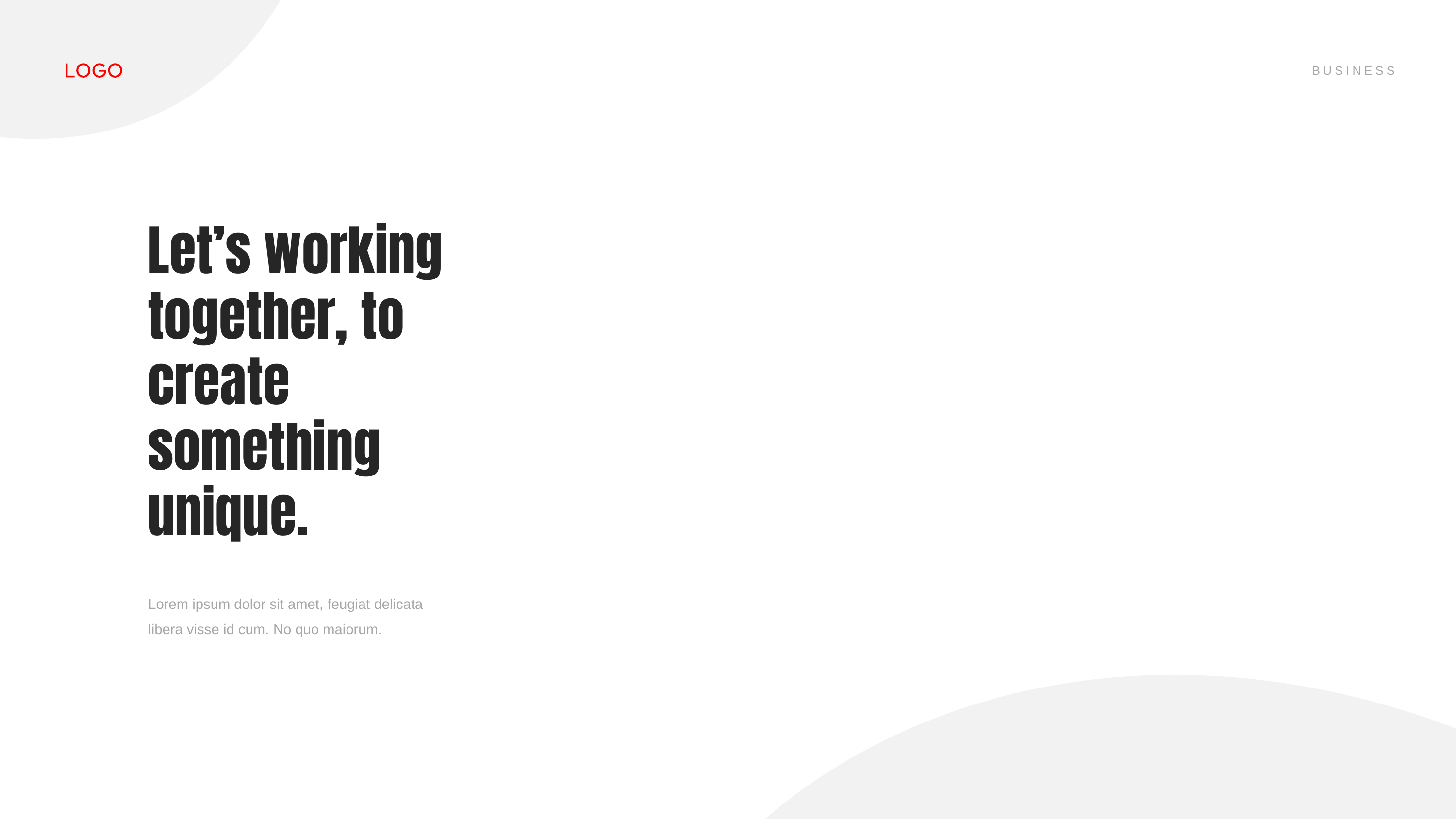

Let’s working together, to create something unique.

Lorem ipsum dolor sit amet, feugiat delicata libera visse id cum. No quo maiorum.